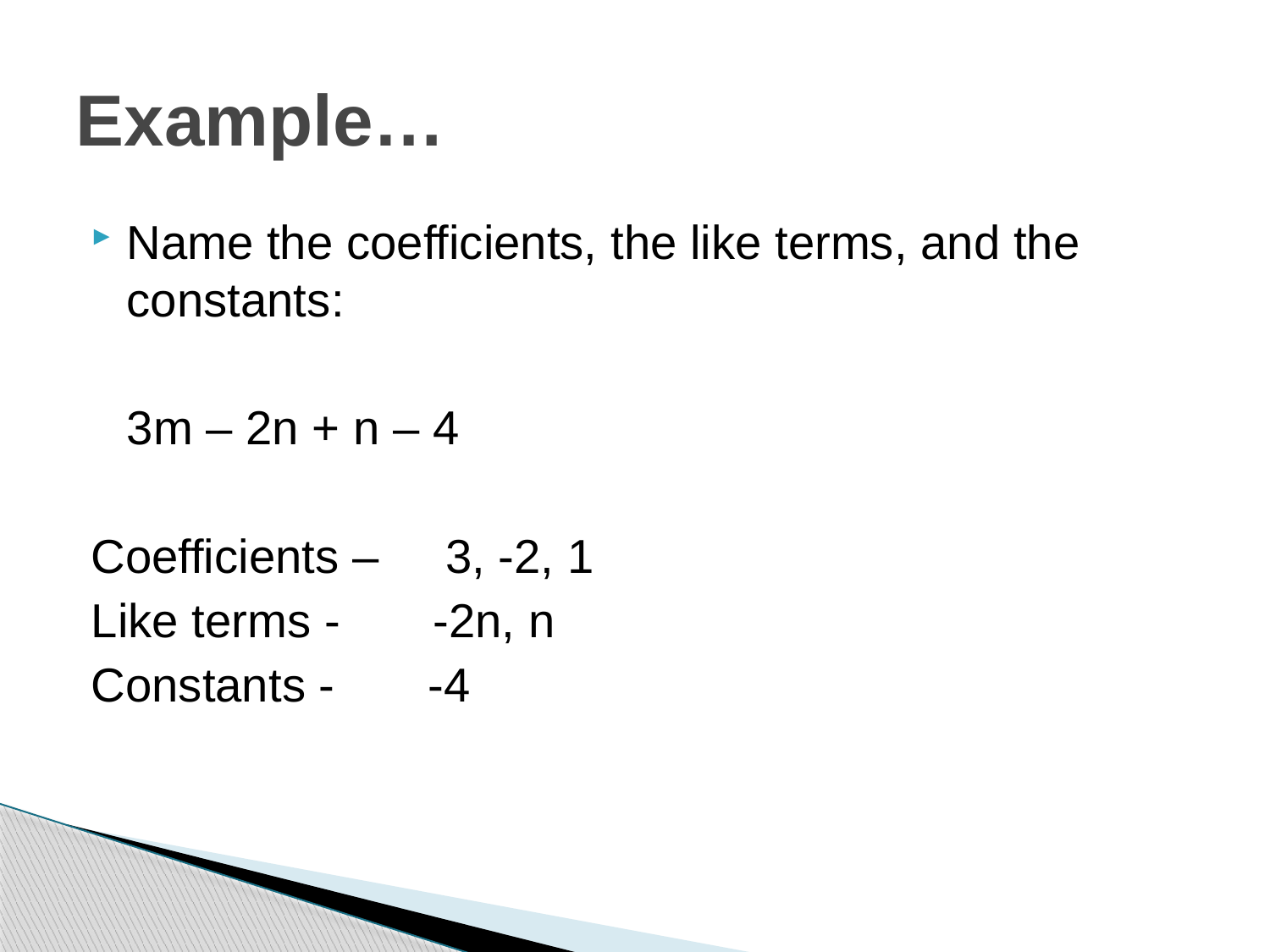

# Example…
Name the coefficients, the like terms, and the constants:

	3m – 2n + n – 4

Coefficients –     3, -2, 1
Like terms -       -2n, n
Constants -       -4